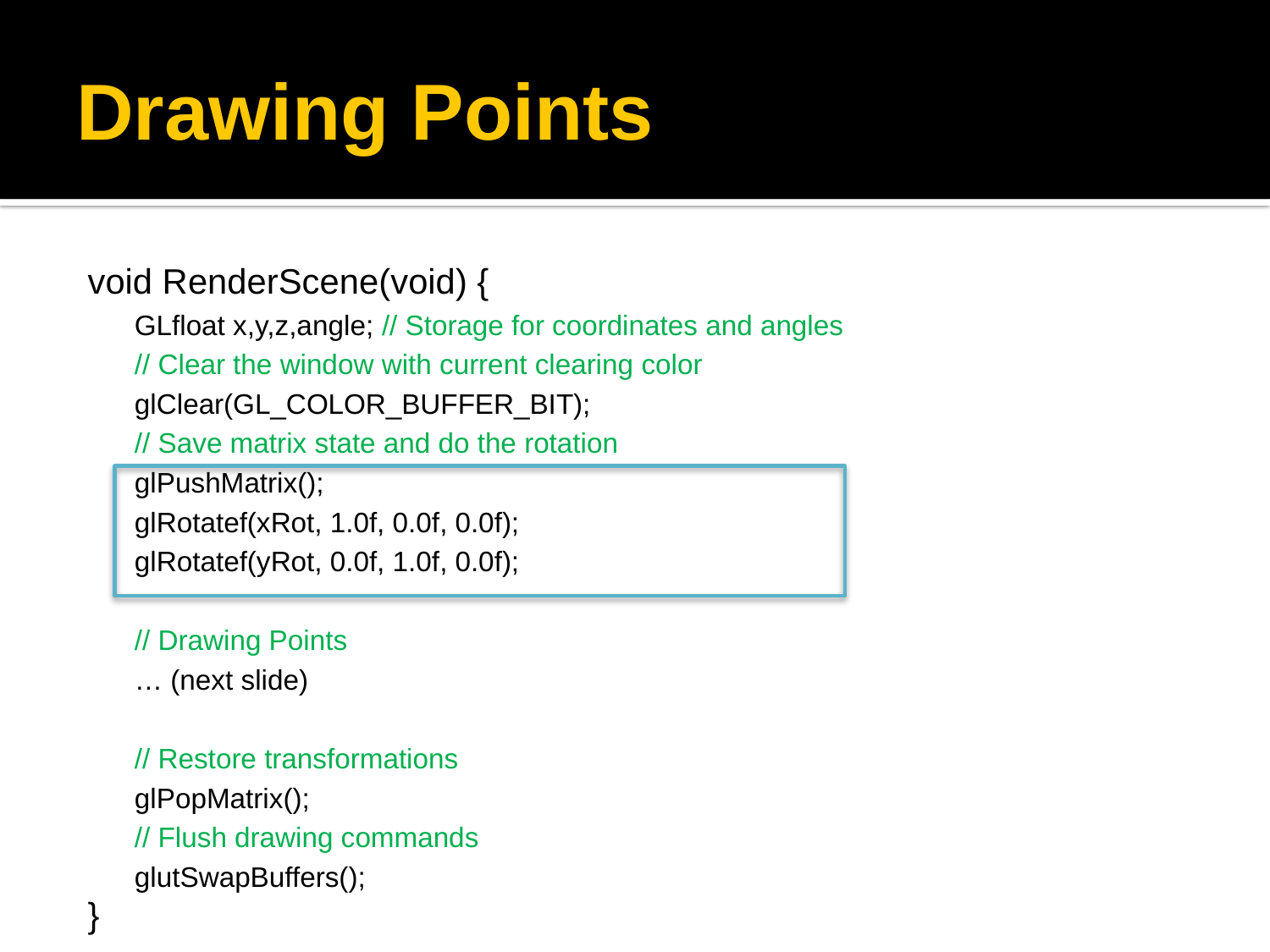

# Drawing Points
void RenderScene(void) {
GLfloat x,y,z,angle; // Storage for coordinates and angles
// Clear the window with current clearing color
glClear(GL_COLOR_BUFFER_BIT);
// Save matrix state and do the rotation
glPushMatrix();
glRotatef(xRot, 1.0f, 0.0f, 0.0f);
glRotatef(yRot, 0.0f, 1.0f, 0.0f);

// Drawing Points
… (next slide)

// Restore transformations
glPopMatrix();
// Flush drawing commands
glutSwapBuffers();
}